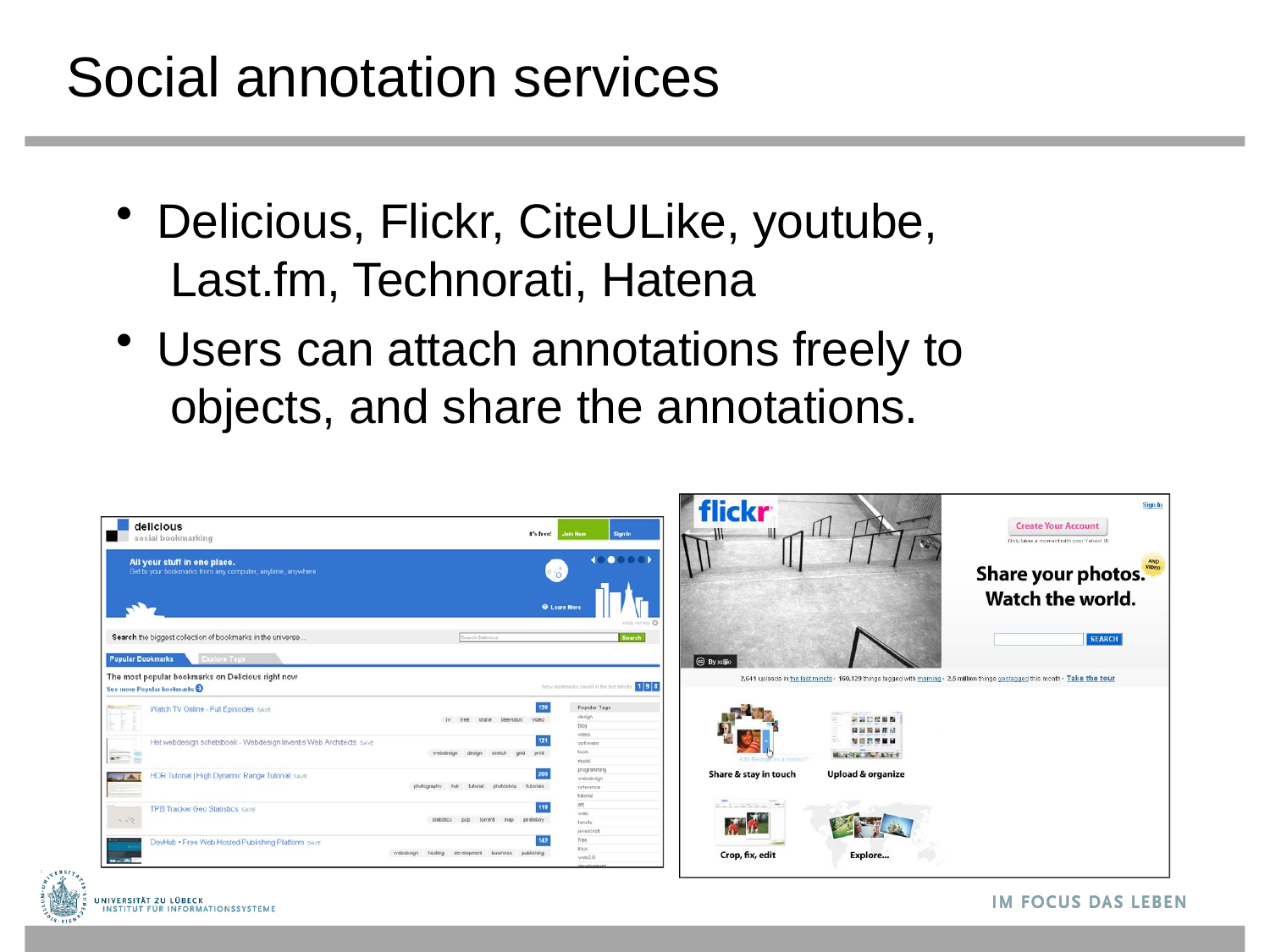

# Social annotation services
Delicious, Flickr, CiteULike, youtube,  Last.fm, Technorati, Hatena
Users can attach annotations freely to  objects, and share the annotations.

28